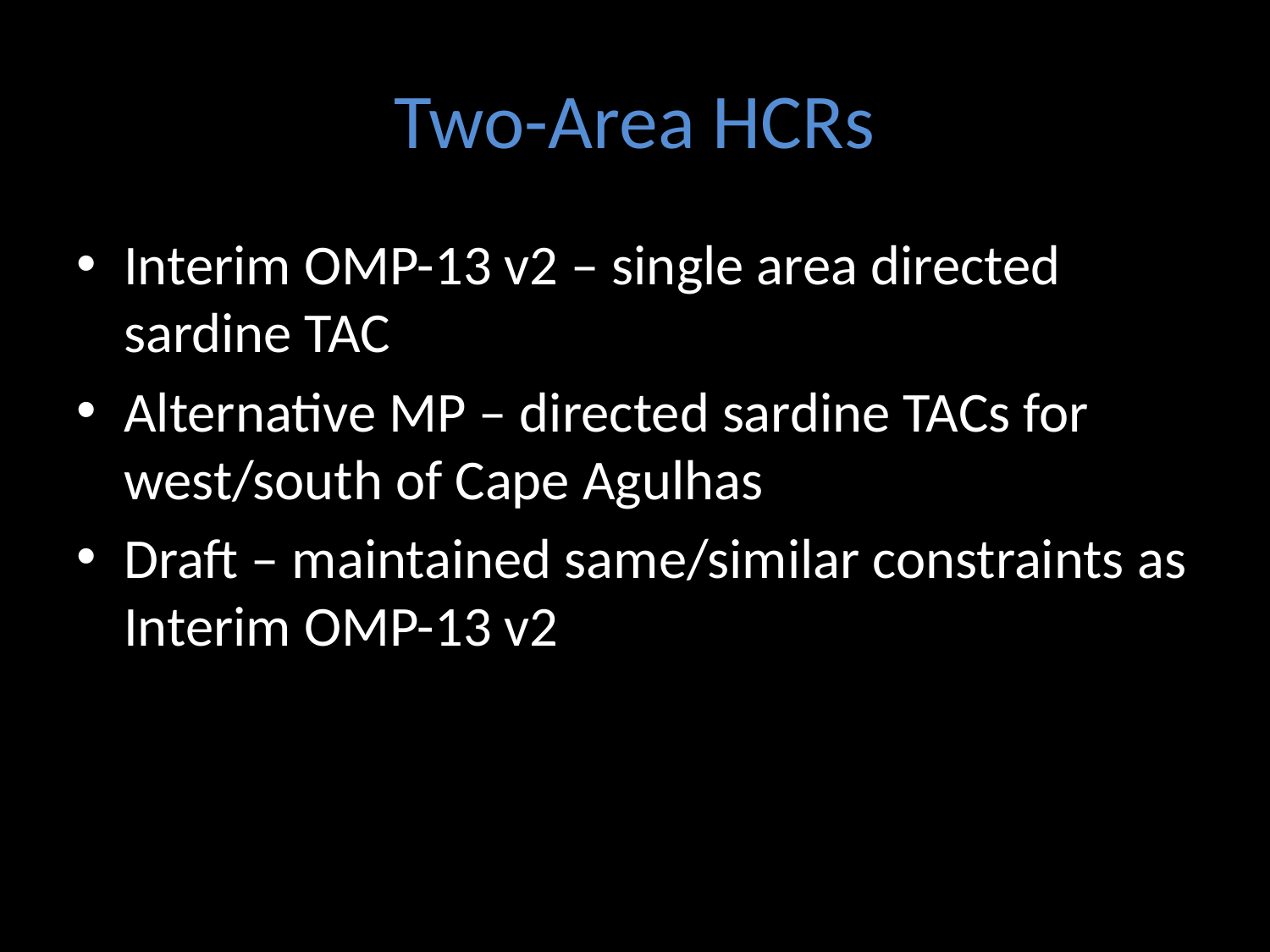

# Two-Area HCRs
Interim OMP-13 v2 – single area directed sardine TAC
Alternative MP – directed sardine TACs for west/south of Cape Agulhas
Draft – maintained same/similar constraints as Interim OMP-13 v2